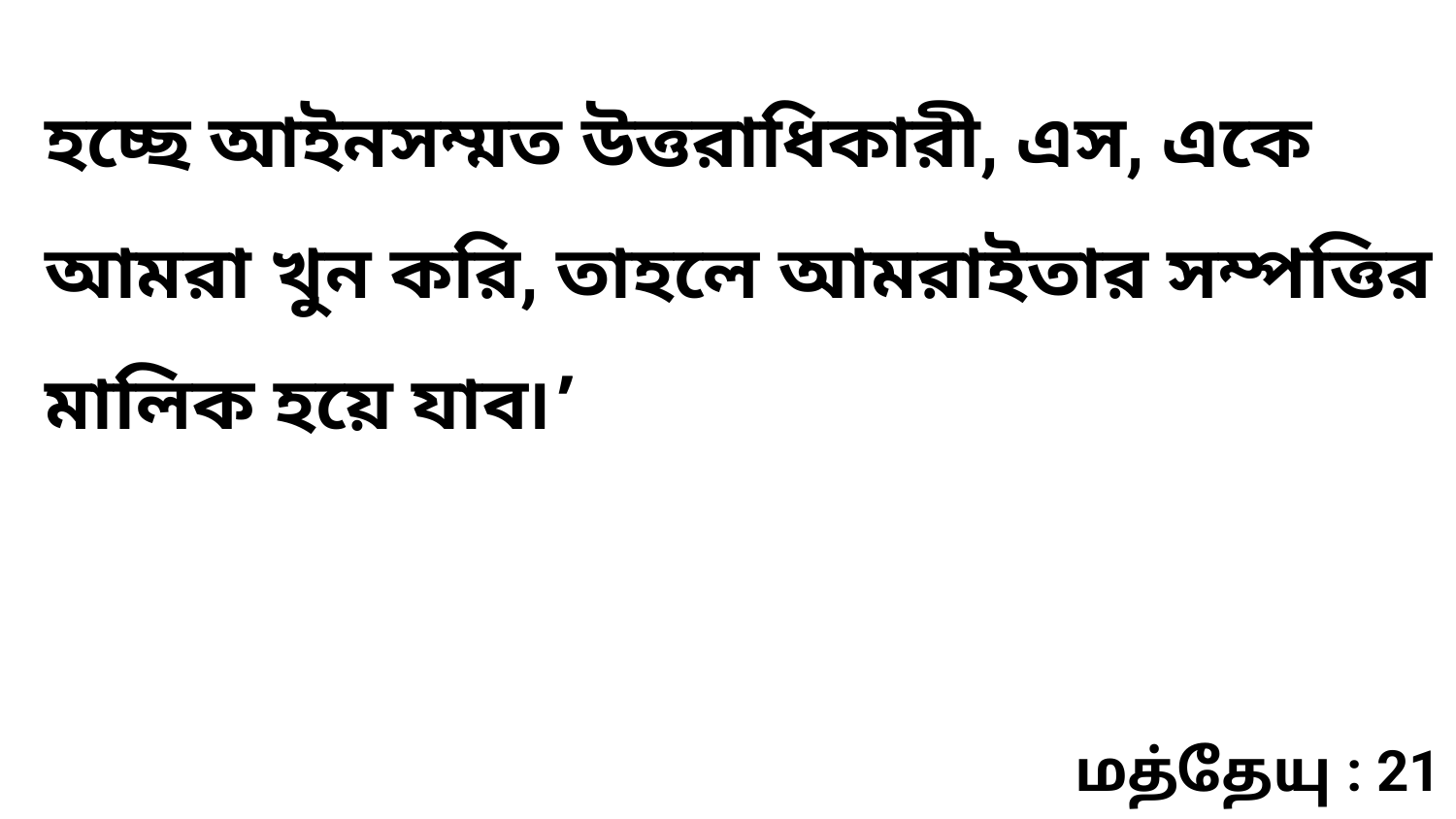

হচ্ছে আইনসম্মত উত্তরাধিকারী, এস, একে আমরা খুন করি, তাহলে আমরাইতার সম্পত্তির মালিক হয়ে যাব৷’
மத்தேயு : 21